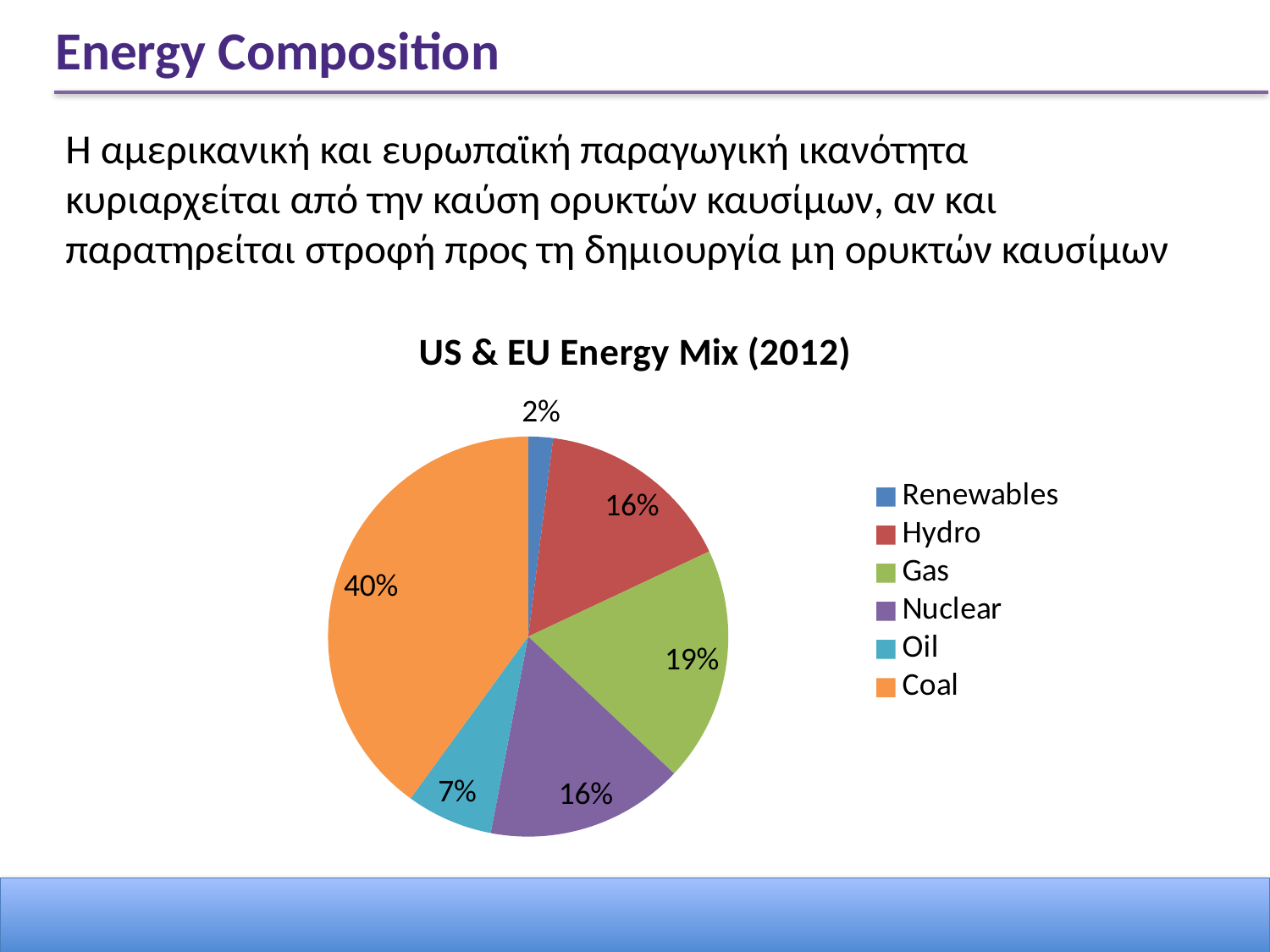

# Energy Composition
Η αμερικανική και ευρωπαϊκή παραγωγική ικανότητα κυριαρχείται από την καύση ορυκτών καυσίμων, αν και παρατηρείται στροφή προς τη δημιουργία μη ορυκτών καυσίμων

### Chart: US & EU Energy Mix (2012)

| Category | Energy composition |
|---|---|
| Renewables | 0.02 |
| Hydro | 0.16 |
| Gas | 0.19 |
| Nuclear | 0.16 |
| Oil | 0.07 |
| Coal | 0.4 |